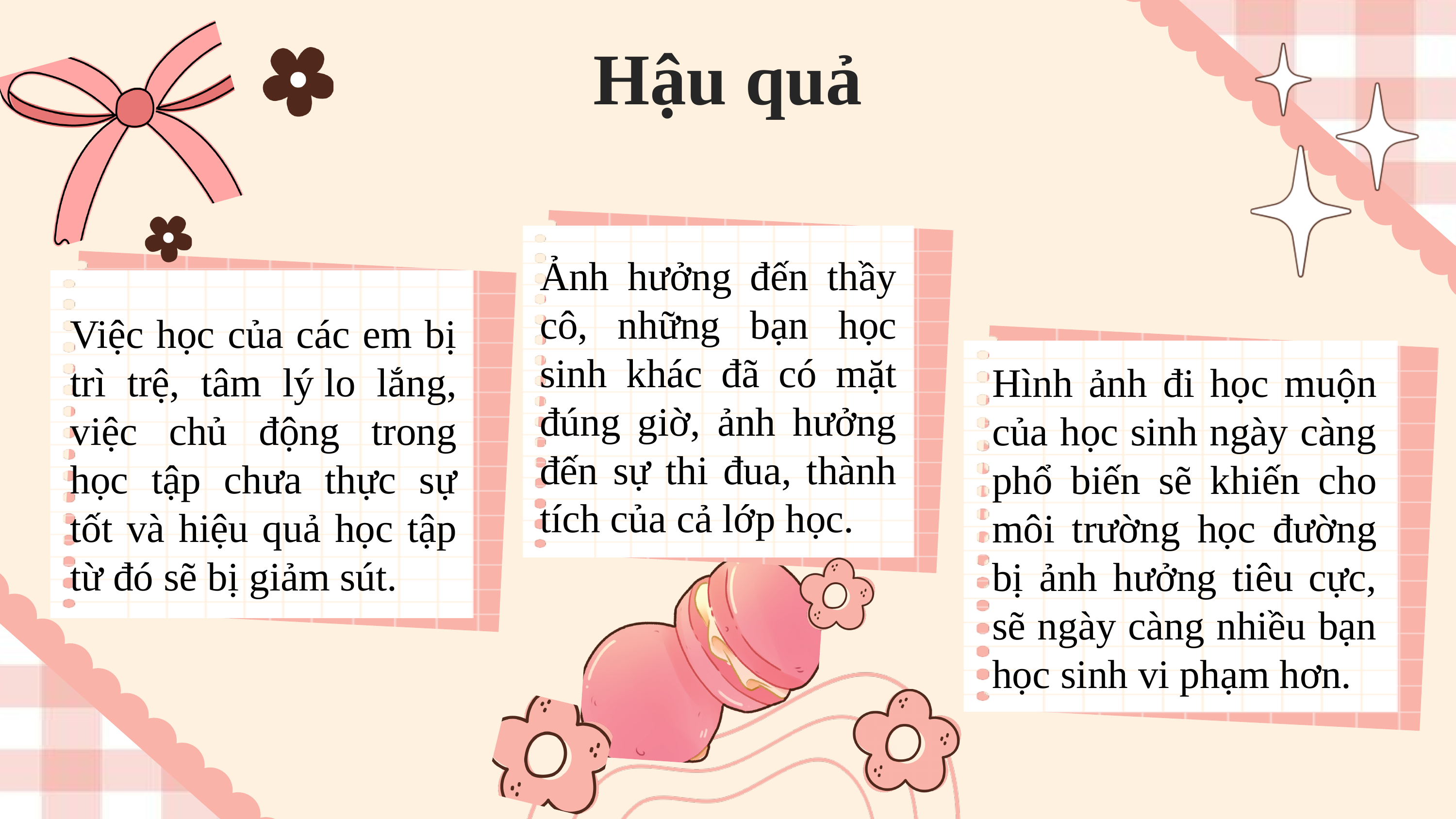

Hậu quả

Ảnh hưởng đến thầy cô, những bạn học sinh khác đã có mặt đúng giờ, ảnh hưởng đến sự thi đua, thành tích của cả lớp học.

Việc học của các em bị trì trệ, tâm lý lo lắng, việc chủ động trong học tập chưa thực sự tốt và hiệu quả học tập từ đó sẽ bị giảm sút.

Hình ảnh đi học muộn của học sinh ngày càng phổ biến sẽ khiến cho môi trường học đường bị ảnh hưởng tiêu cực, sẽ ngày càng nhiều bạn học sinh vi phạm hơn.